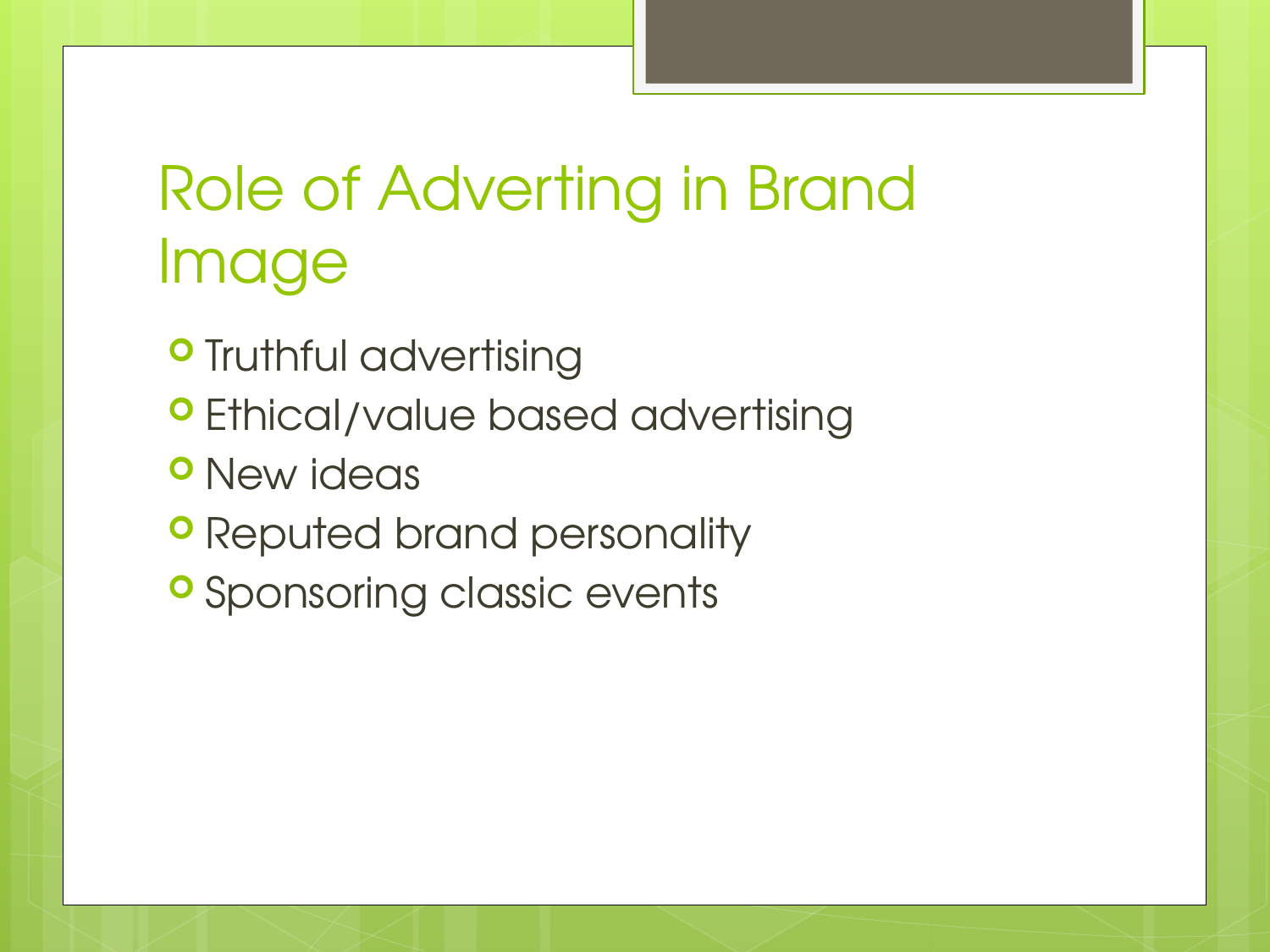

# Role of Adverting in Brand Image
Truthful advertising
Ethical/value based advertising
New ideas
Reputed brand personality
Sponsoring classic events